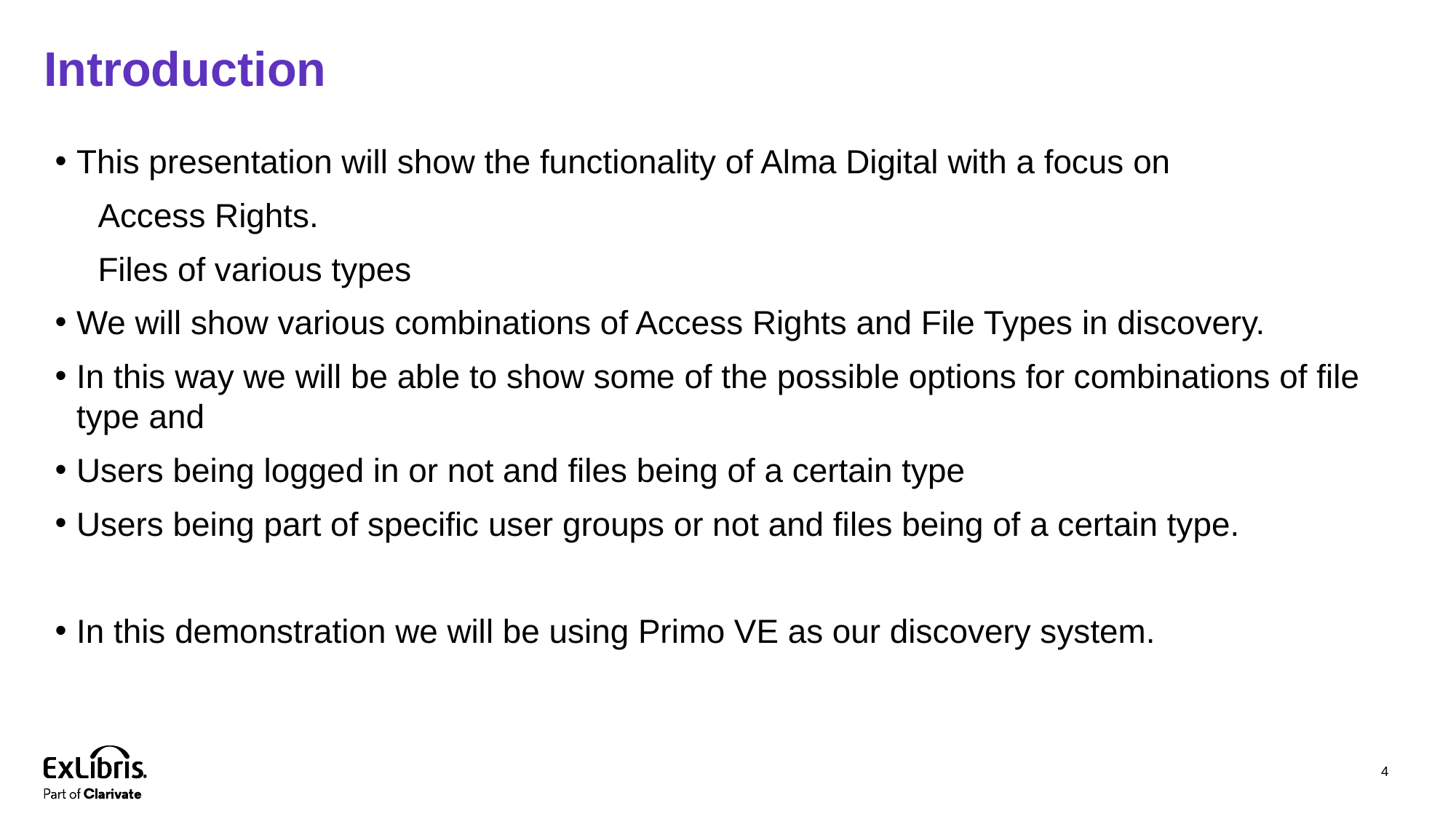

# Introduction
This presentation will show the functionality of Alma Digital with a focus on
Access Rights.
Files of various types
We will show various combinations of Access Rights and File Types in discovery.
In this way we will be able to show some of the possible options for combinations of file type and
Users being logged in or not and files being of a certain type
Users being part of specific user groups or not and files being of a certain type.

In this demonstration we will be using Primo VE as our discovery system.
4